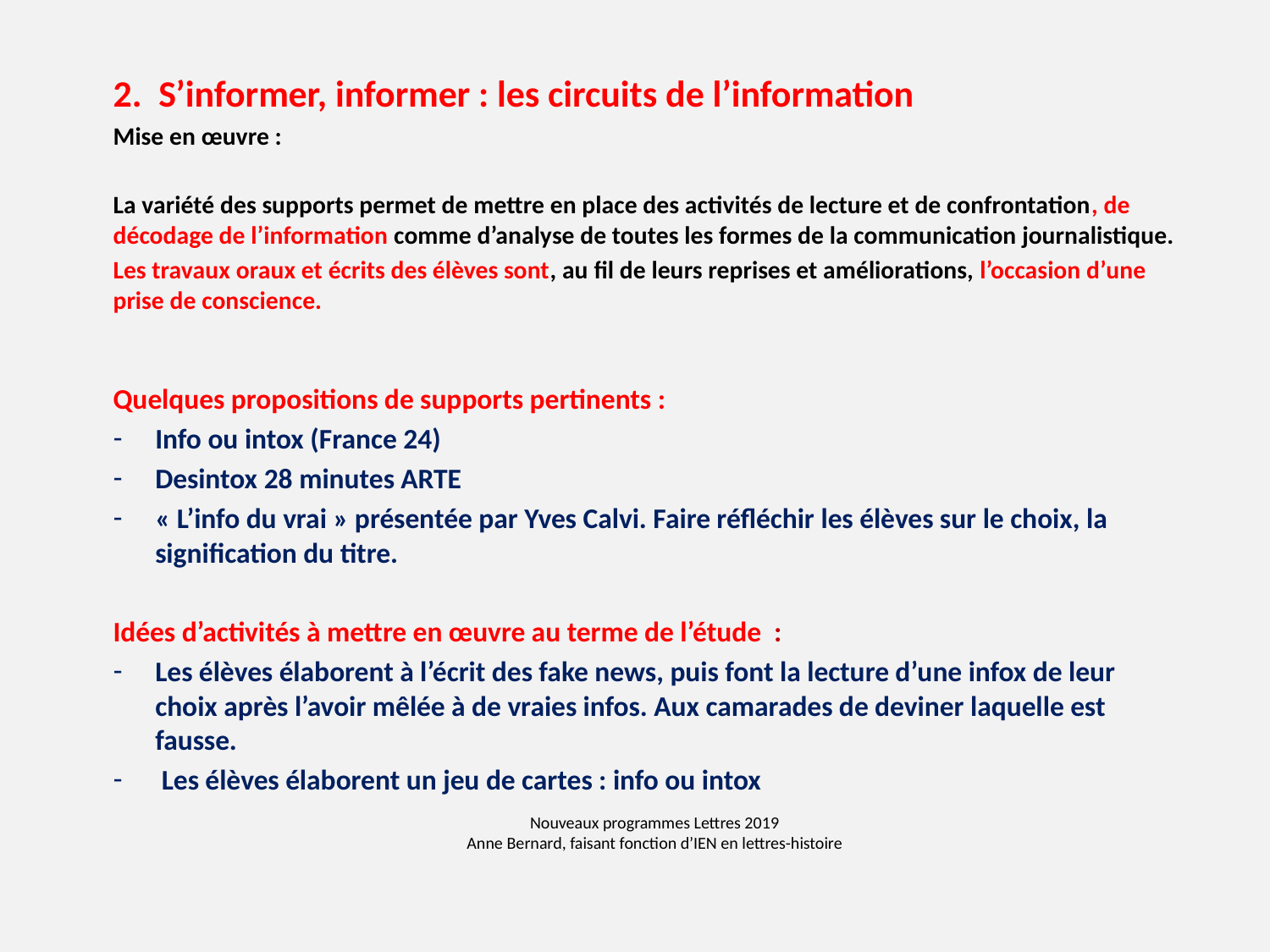

2.  S’informer, informer : les circuits de l’information
Mise en œuvre :

La variété des supports permet de mettre en place des activités de lecture et de confrontation, de décodage de l’information comme d’analyse de toutes les formes de la communication journalistique.
Les travaux oraux et écrits des élèves sont, au fil de leurs reprises et améliorations, l’occasion d’une prise de conscience.

Quelques propositions de supports pertinents :
Info ou intox (France 24)
Desintox 28 minutes ARTE
« L’info du vrai » présentée par Yves Calvi. Faire réfléchir les élèves sur le choix, la signification du titre.

Idées d’activités à mettre en œuvre au terme de l’étude  :
Les élèves élaborent à l’écrit des fake news, puis font la lecture d’une infox de leur choix après l’avoir mêlée à de vraies infos. Aux camarades de deviner laquelle est fausse.
 Les élèves élaborent un jeu de cartes : info ou intox
# Nouveaux programmes Lettres 2019 Anne Bernard, faisant fonction d’IEN en lettres-histoire